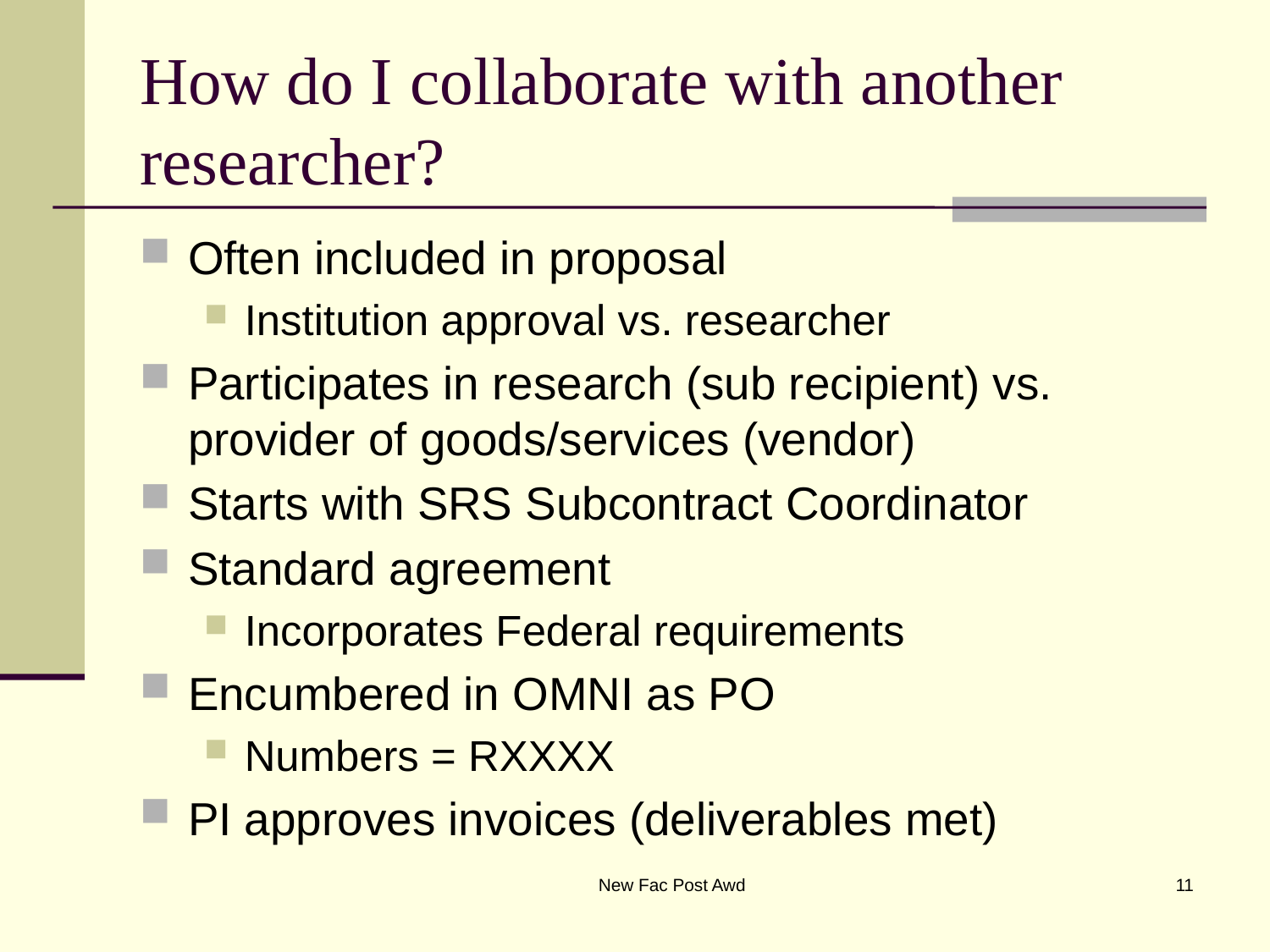

# How do I collaborate with another researcher?
Often included in proposal
Institution approval vs. researcher
Participates in research (sub recipient) vs. provider of goods/services (vendor)
Starts with SRS Subcontract Coordinator
Standard agreement
Incorporates Federal requirements
Encumbered in OMNI as PO
Numbers = RXXXX
PI approves invoices (deliverables met)
New Fac Post Awd
11